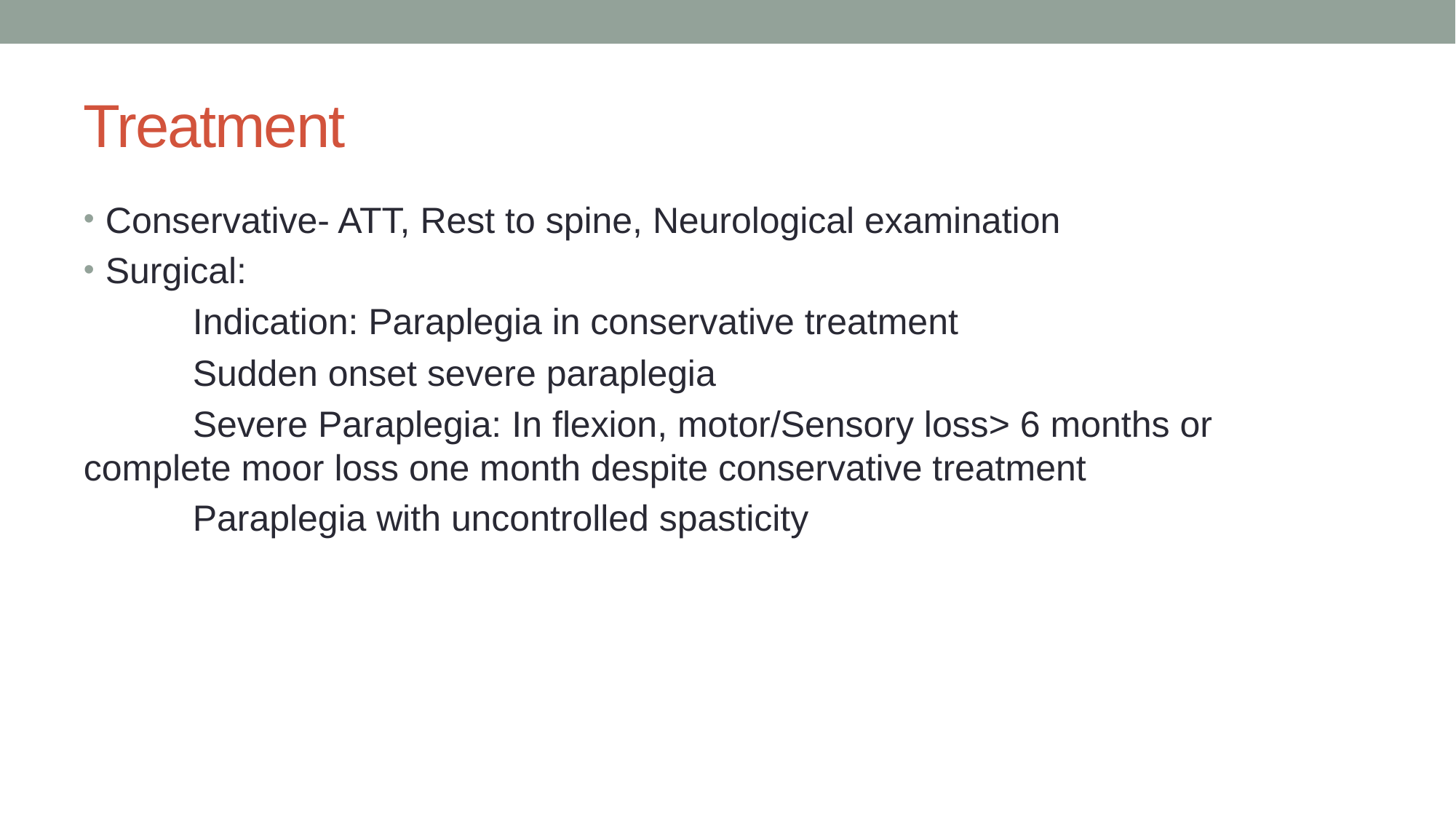

# Treatment
Conservative- ATT, Rest to spine, Neurological examination
Surgical:
	Indication: Paraplegia in conservative treatment
	Sudden onset severe paraplegia
	Severe Paraplegia: In flexion, motor/Sensory loss> 6 months or 	complete moor loss one month despite conservative treatment
	Paraplegia with uncontrolled spasticity